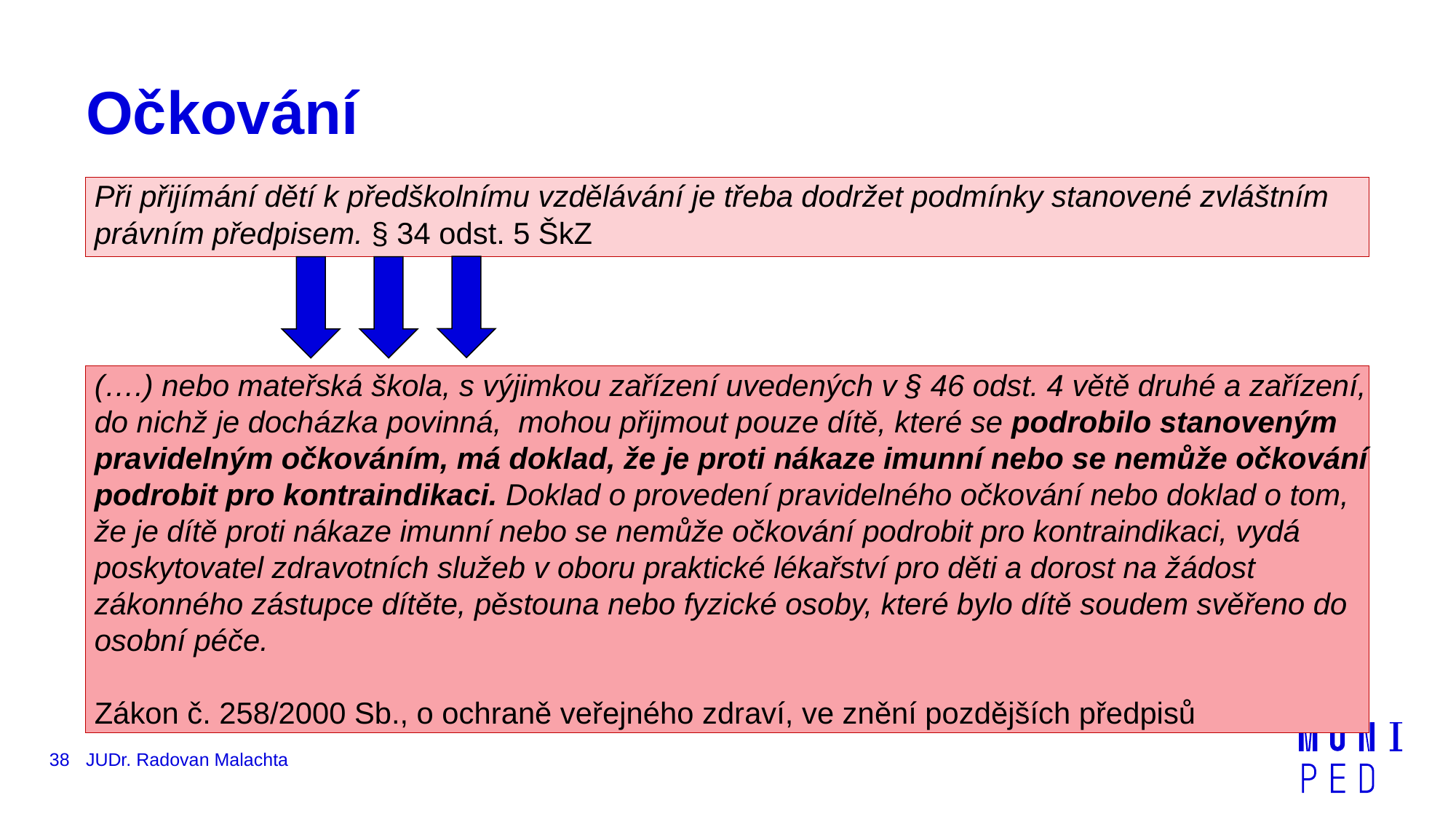

# Očkování
Při přijímání dětí k předškolnímu vzdělávání je třeba dodržet podmínky stanovené zvláštním právním předpisem. § 34 odst. 5 ŠkZ

(….) nebo mateřská škola, s výjimkou zařízení uvedených v § 46 odst. 4 větě druhé a zařízení, do nichž je docházka povinná,  mohou přijmout pouze dítě, které se podrobilo stanoveným pravidelným očkováním, má doklad, že je proti nákaze imunní nebo se nemůže očkování podrobit pro kontraindikaci. Doklad o provedení pravidelného očkování nebo doklad o tom, že je dítě proti nákaze imunní nebo se nemůže očkování podrobit pro kontraindikaci, vydá poskytovatel zdravotních služeb v oboru praktické lékařství pro děti a dorost na žádost zákonného zástupce dítěte, pěstouna nebo fyzické osoby, které bylo dítě soudem svěřeno do osobní péče.

Zákon č. 258/2000 Sb., o ochraně veřejného zdraví, ve znění pozdějších předpisů
38
JUDr. Radovan Malachta